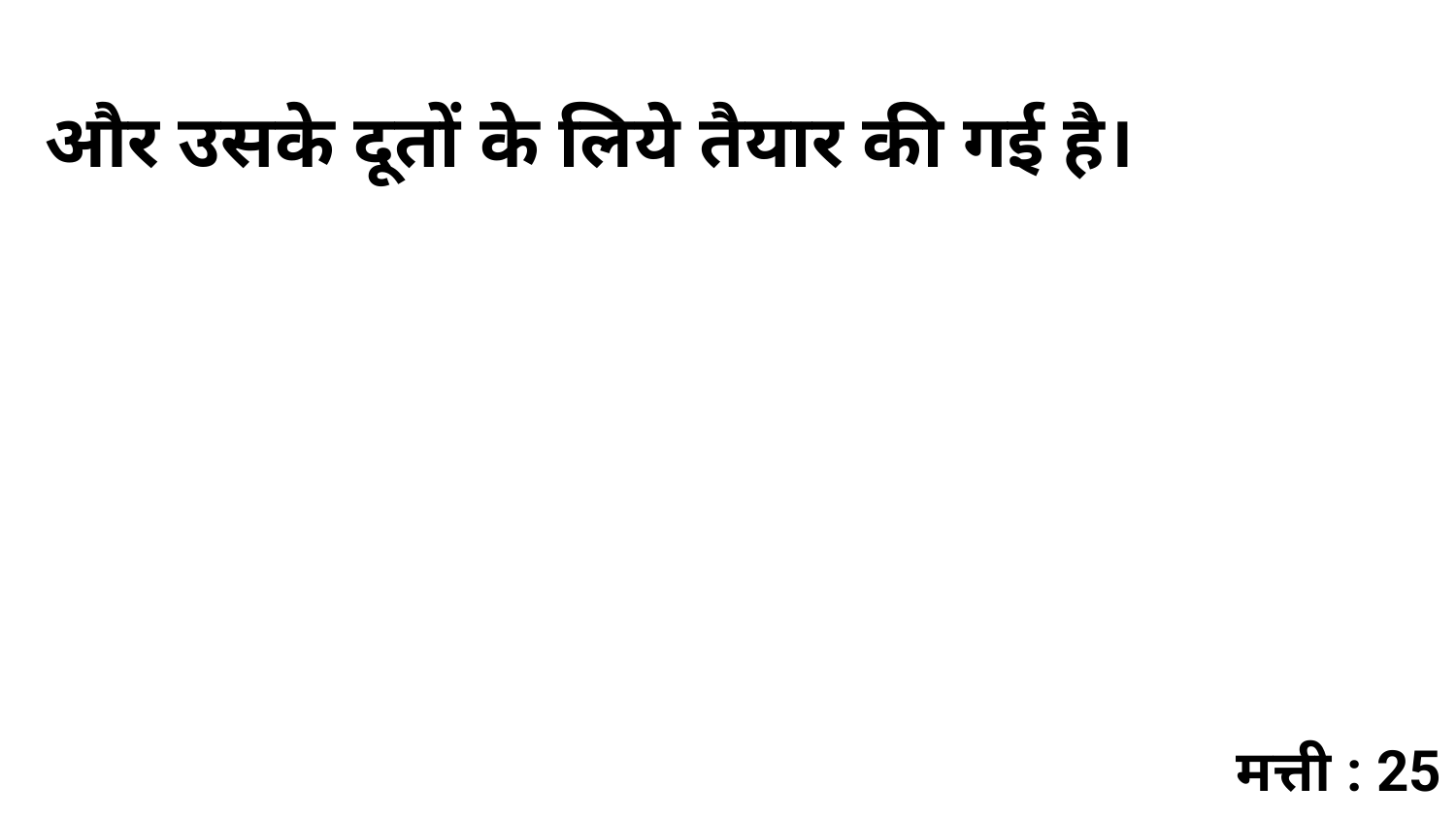

और उसके दूतों के लिये तैयार की गई है।
मत्ती : 25